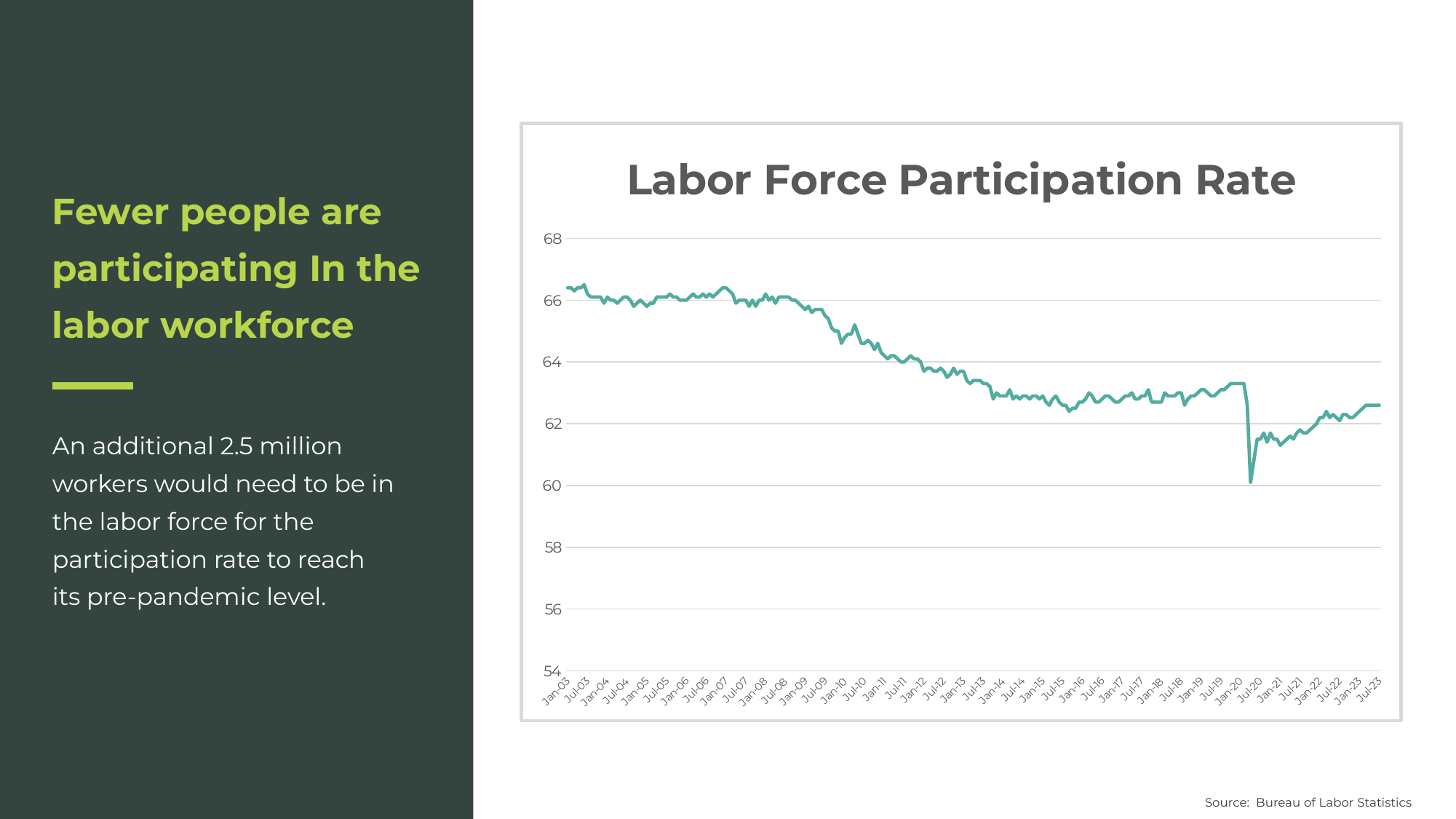

[unsupported chart]

Fewer people are participating In the labor workforce
An additional 2.5 million workers would need to be in the labor force for the participation rate to reach its pre-pandemic level.
Source:  Bureau of Labor Statistics